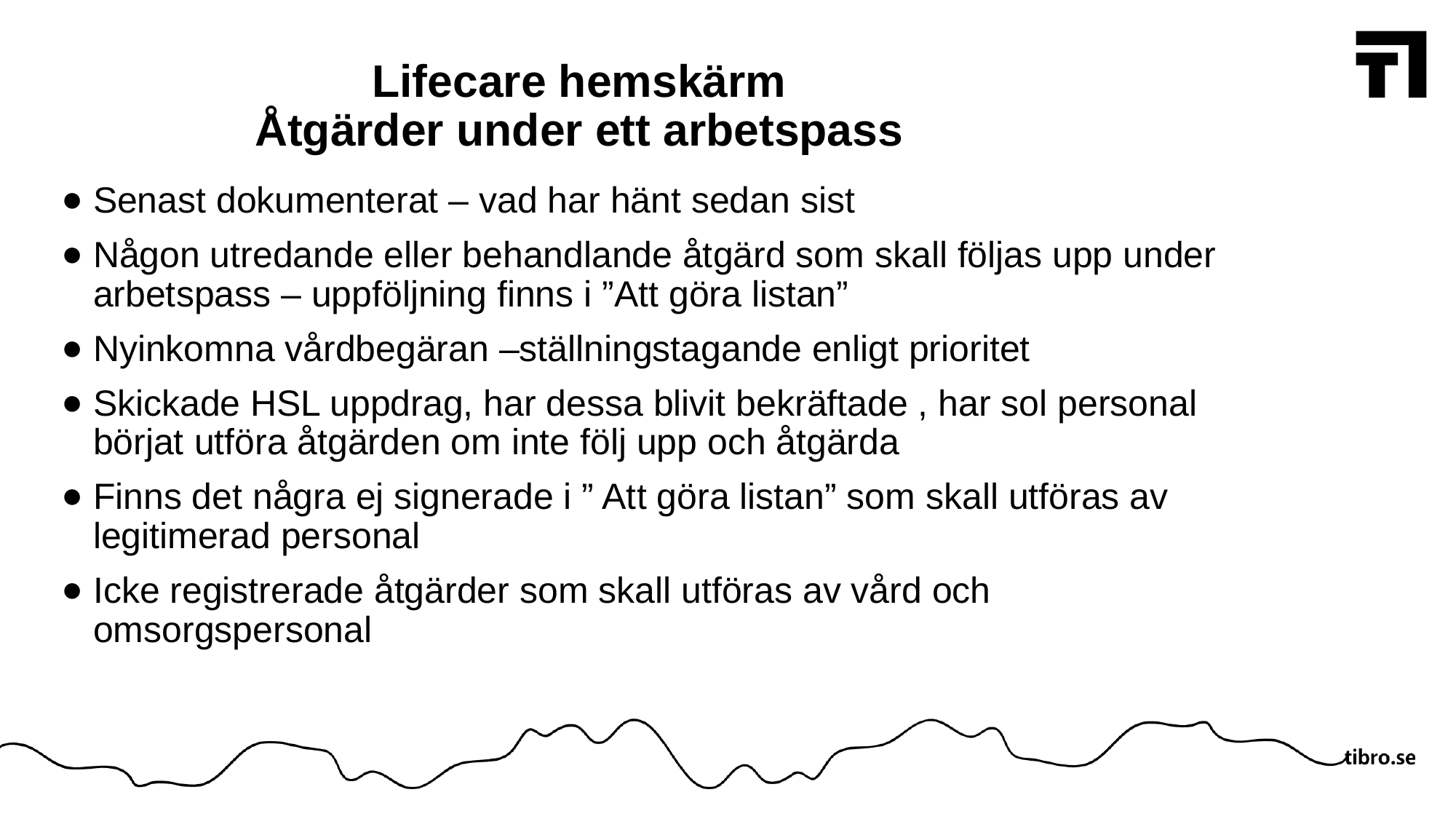

# Lifecare hemskärm Åtgärder under ett arbetspass
Senast dokumenterat – vad har hänt sedan sist
Någon utredande eller behandlande åtgärd som skall följas upp under arbetspass – uppföljning finns i ”Att göra listan”
Nyinkomna vårdbegäran –ställningstagande enligt prioritet
Skickade HSL uppdrag, har dessa blivit bekräftade , har sol personal börjat utföra åtgärden om inte följ upp och åtgärda
Finns det några ej signerade i ” Att göra listan” som skall utföras av legitimerad personal
Icke registrerade åtgärder som skall utföras av vård och omsorgspersonal